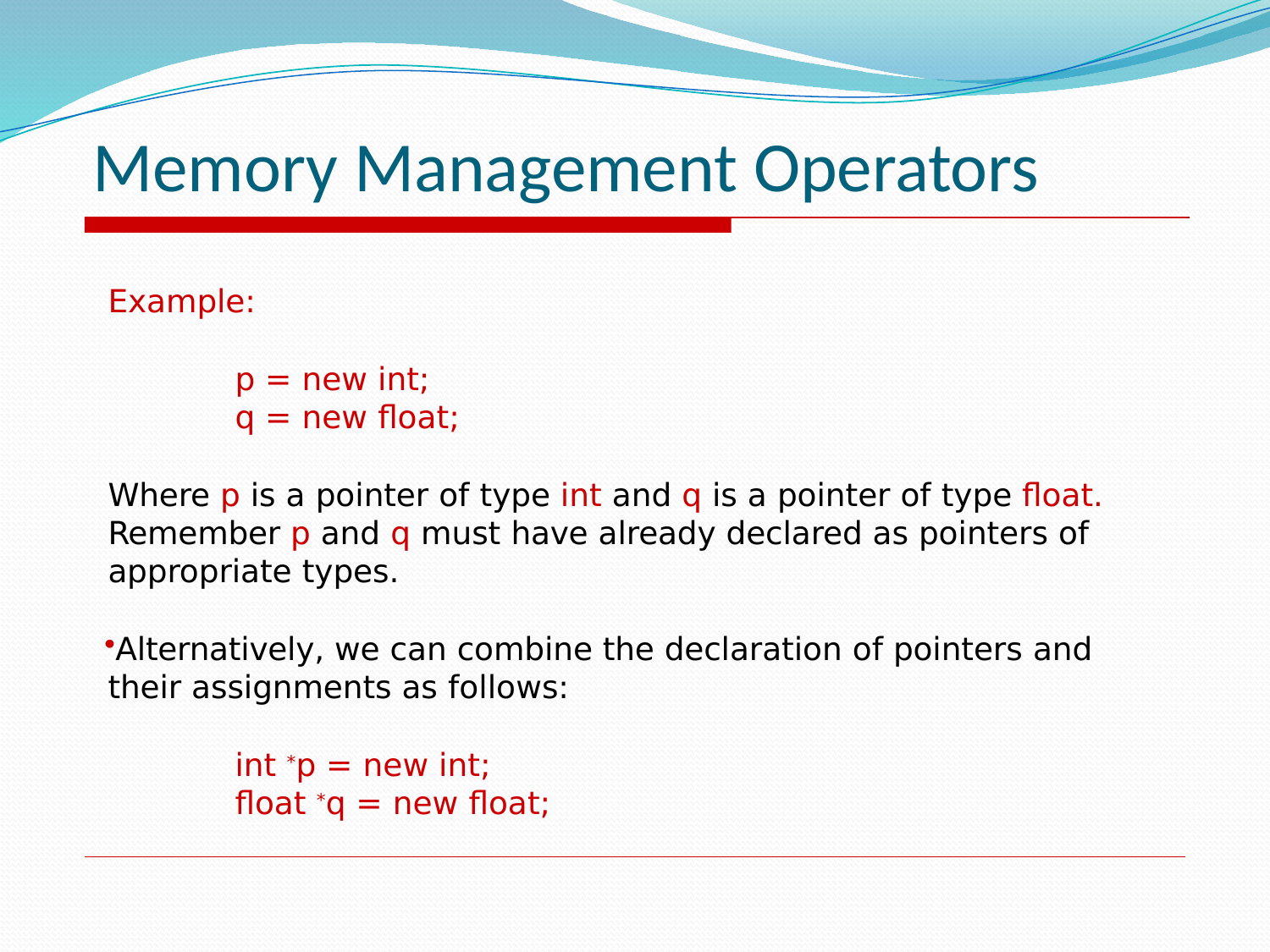

# Memory Management Operators

Example:

p = new int;  q = new float;

Where p is a pointer of type int and q is a pointer of type float.  Remember p and q must have already declared as pointers of  appropriate types.

Alternatively, we can combine the declaration of pointers and  their assignments as follows:

int *p = new int;
float *q = new float;